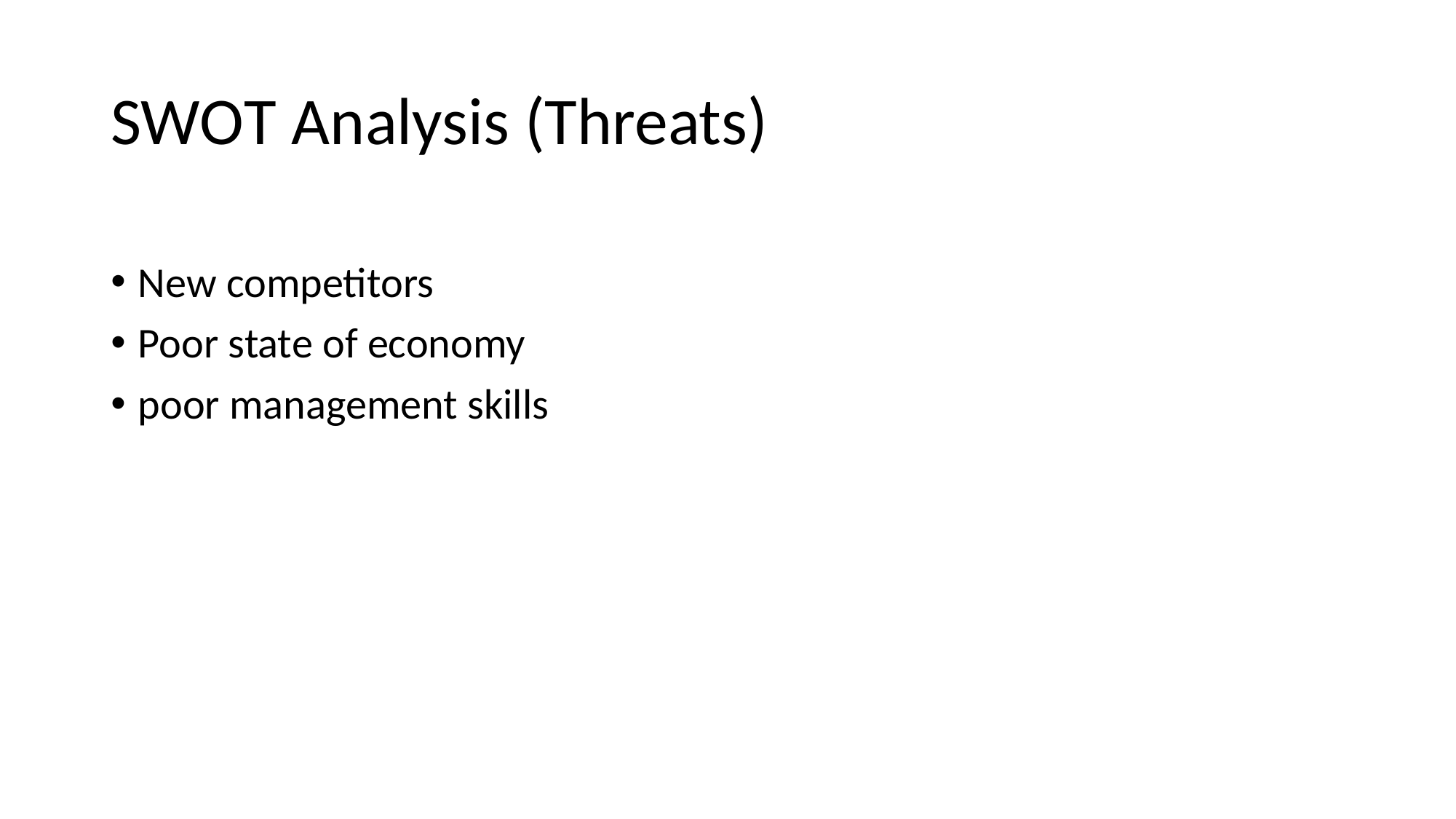

# SWOT Analysis (Threats)

New competitors
Poor state of economy
poor management skills